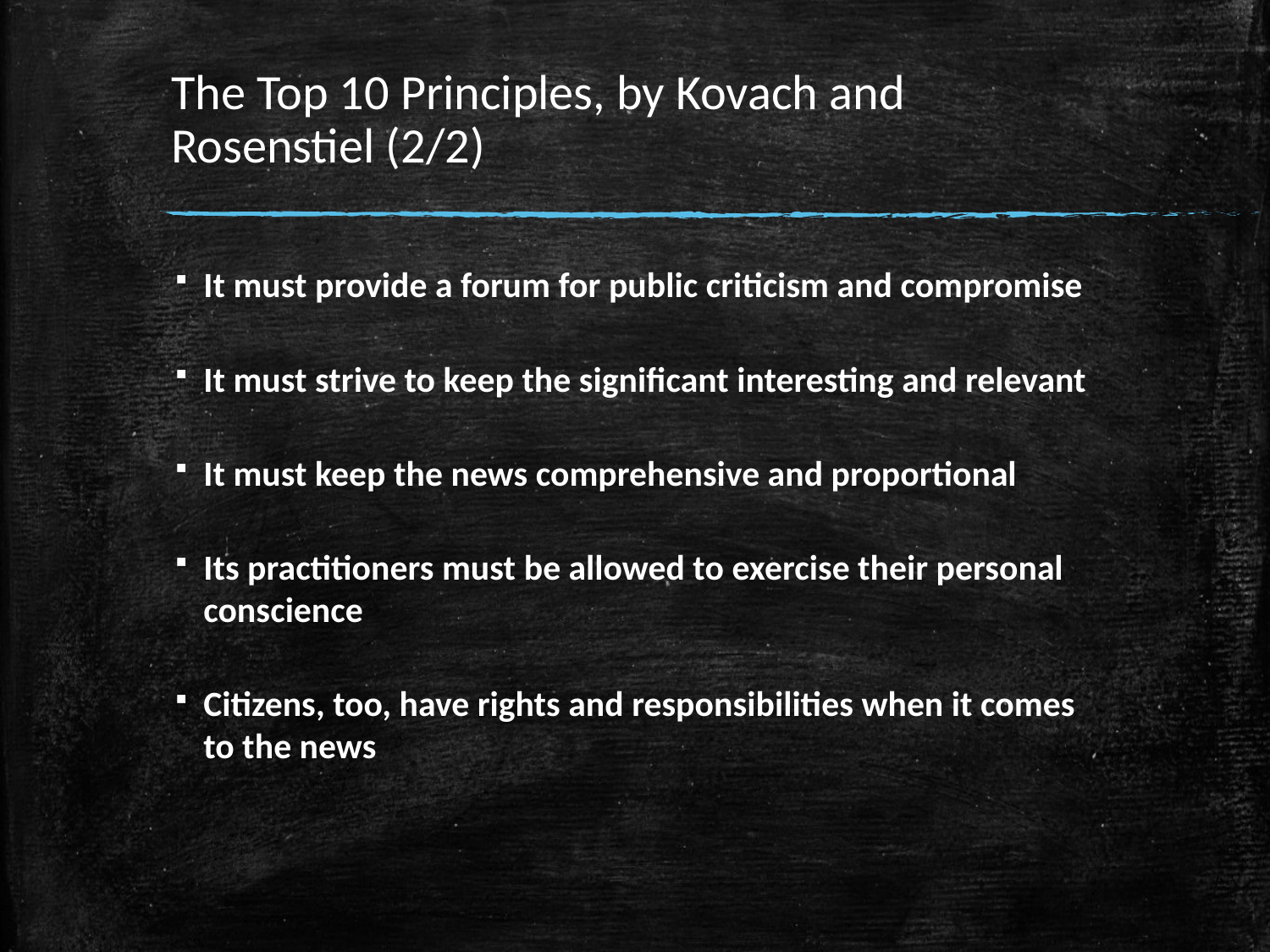

# The Top 10 Principles, by Kovach and Rosenstiel (2/2)
It must provide a forum for public criticism and compromise

It must strive to keep the significant interesting and relevant

It must keep the news comprehensive and proportional

Its practitioners must be allowed to exercise their personal conscience

Citizens, too, have rights and responsibilities when it comes to the news